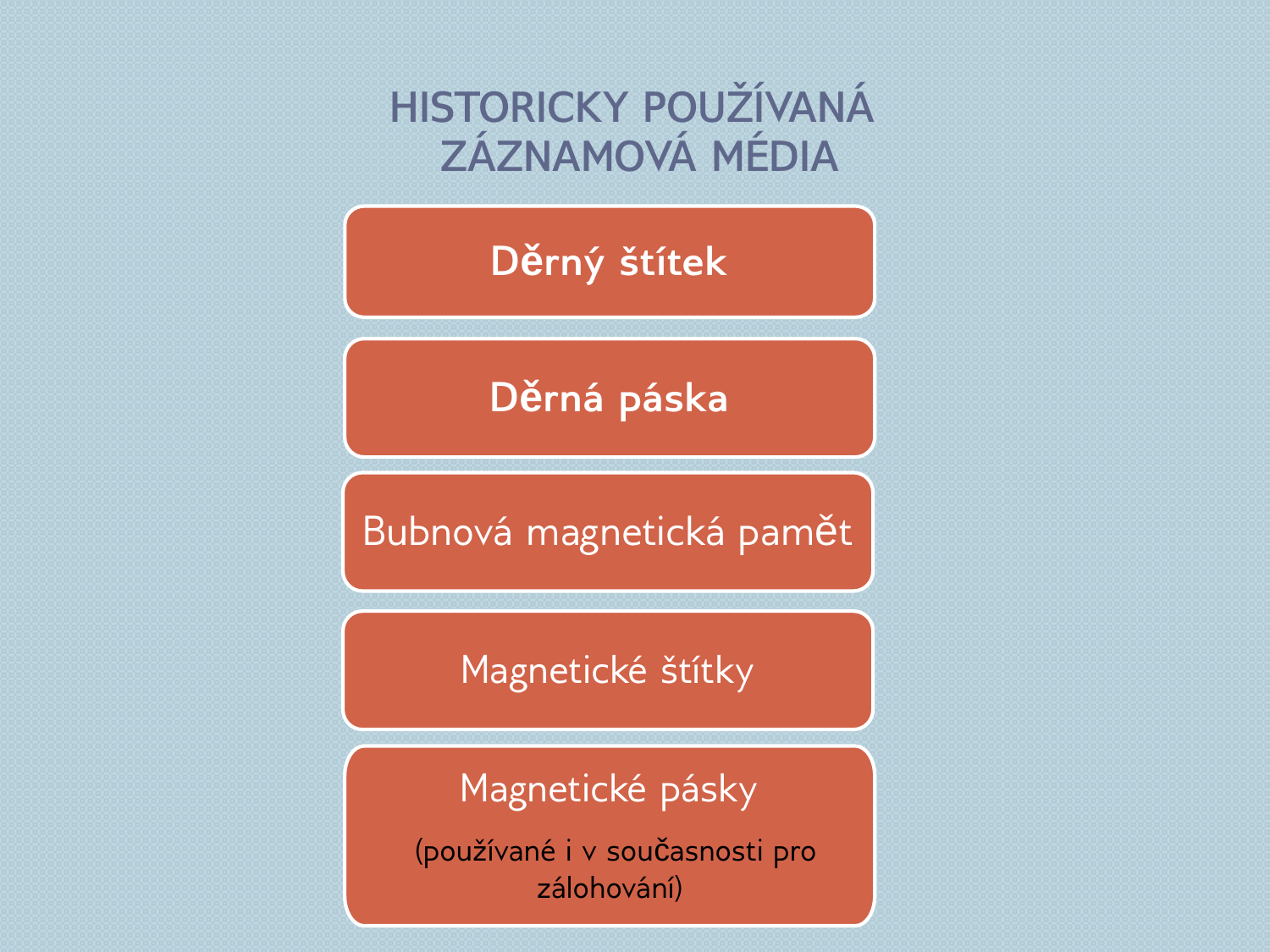

# Historicky používaná záznamová média
Děrný štítek
Děrná páska
Bubnová magnetická pamět
Magnetické štítky
Magnetické pásky
 (používané i v současnosti pro zálohování)